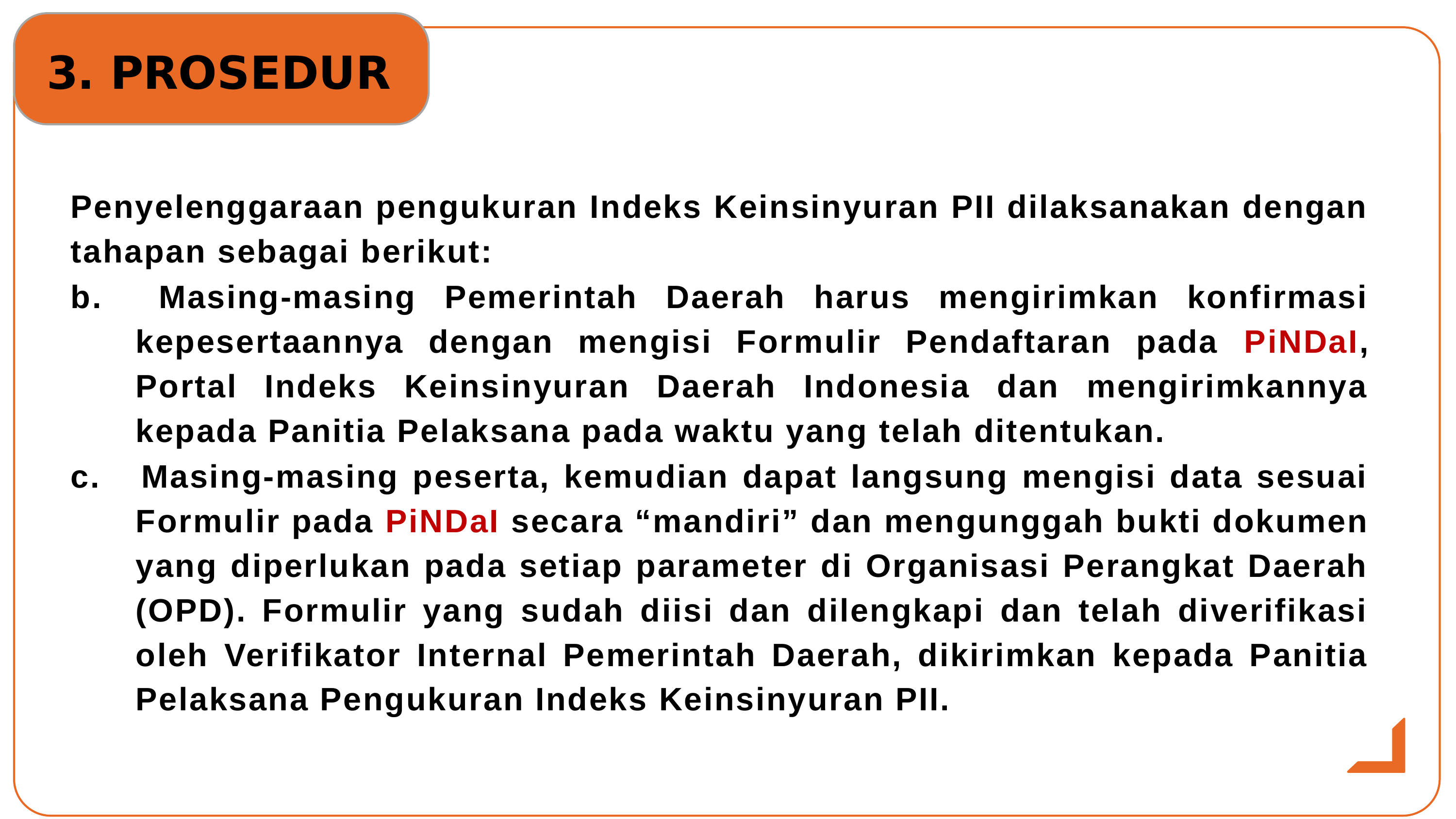

# 3. PROSEDUR
Penyelenggaraan pengukuran Indeks Keinsinyuran PII dilaksanakan dengan tahapan sebagai berikut:
b.  Masing-masing Pemerintah Daerah harus mengirimkan konfirmasi kepesertaannya dengan mengisi Formulir Pendaftaran pada PiNDaI, Portal Indeks Keinsinyuran Daerah Indonesia dan mengirimkannya kepada Panitia Pelaksana pada waktu yang telah ditentukan.
c.   Masing-masing peserta, kemudian dapat langsung mengisi data sesuai Formulir pada PiNDaI secara “mandiri” dan mengunggah bukti dokumen yang diperlukan pada setiap parameter di Organisasi Perangkat Daerah (OPD). Formulir yang sudah diisi dan dilengkapi dan telah diverifikasi oleh Verifikator Internal Pemerintah Daerah, dikirimkan kepada Panitia Pelaksana Pengukuran Indeks Keinsinyuran PII.